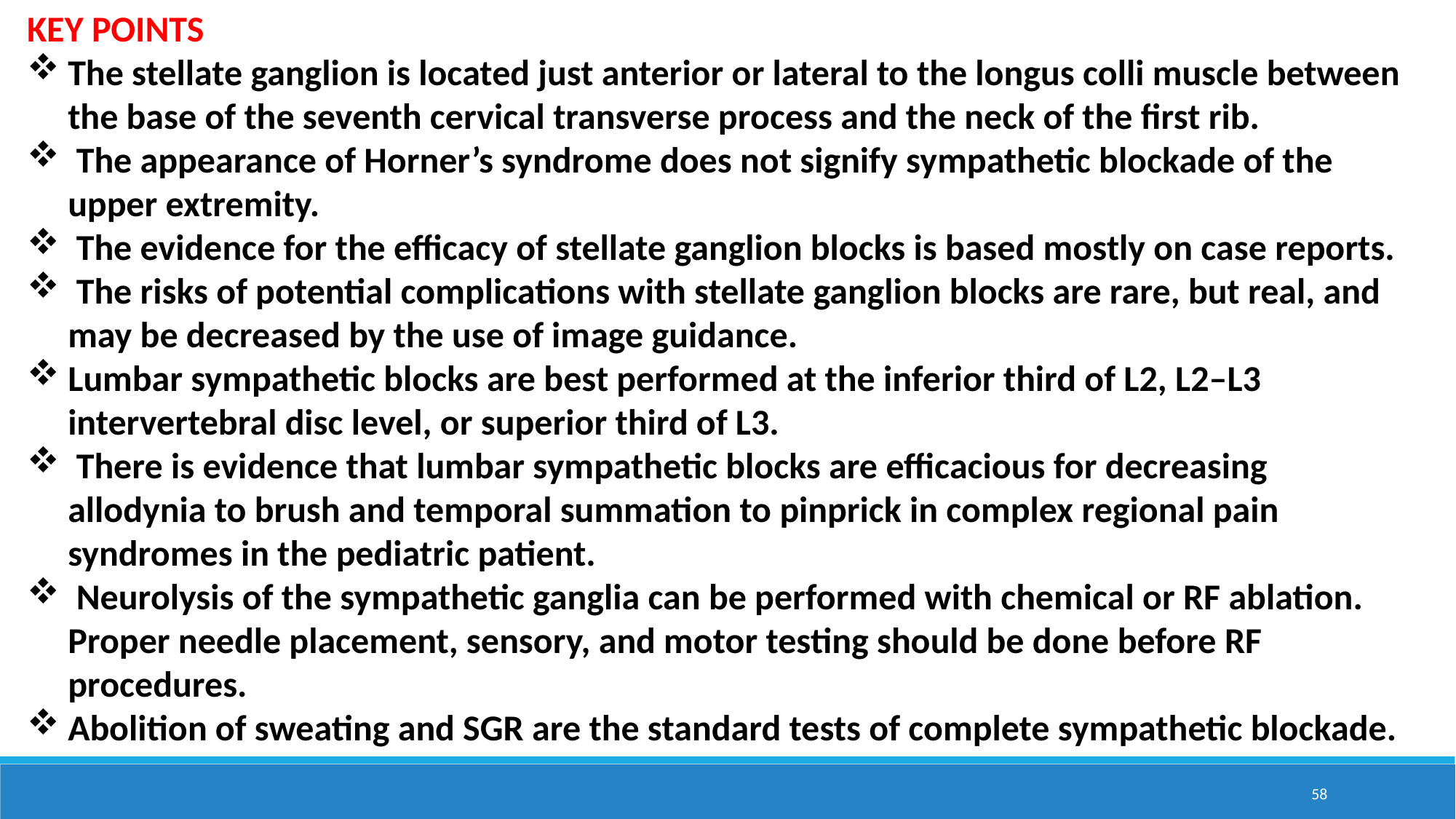

KEY POINTS
The stellate ganglion is located just anterior or lateral to the longus colli muscle between the base of the seventh cervical transverse process and the neck of the first rib.
 The appearance of Horner’s syndrome does not signify sympathetic blockade of the upper extremity.
 The evidence for the efficacy of stellate ganglion blocks is based mostly on case reports.
 The risks of potential complications with stellate ganglion blocks are rare, but real, and may be decreased by the use of image guidance.
Lumbar sympathetic blocks are best performed at the inferior third of L2, L2–L3 intervertebral disc level, or superior third of L3.
 There is evidence that lumbar sympathetic blocks are efficacious for decreasing allodynia to brush and temporal summation to pinprick in complex regional pain syndromes in the pediatric patient.
 Neurolysis of the sympathetic ganglia can be performed with chemical or RF ablation. Proper needle placement, sensory, and motor testing should be done before RF procedures.
Abolition of sweating and SGR are the standard tests of complete sympathetic blockade.
58